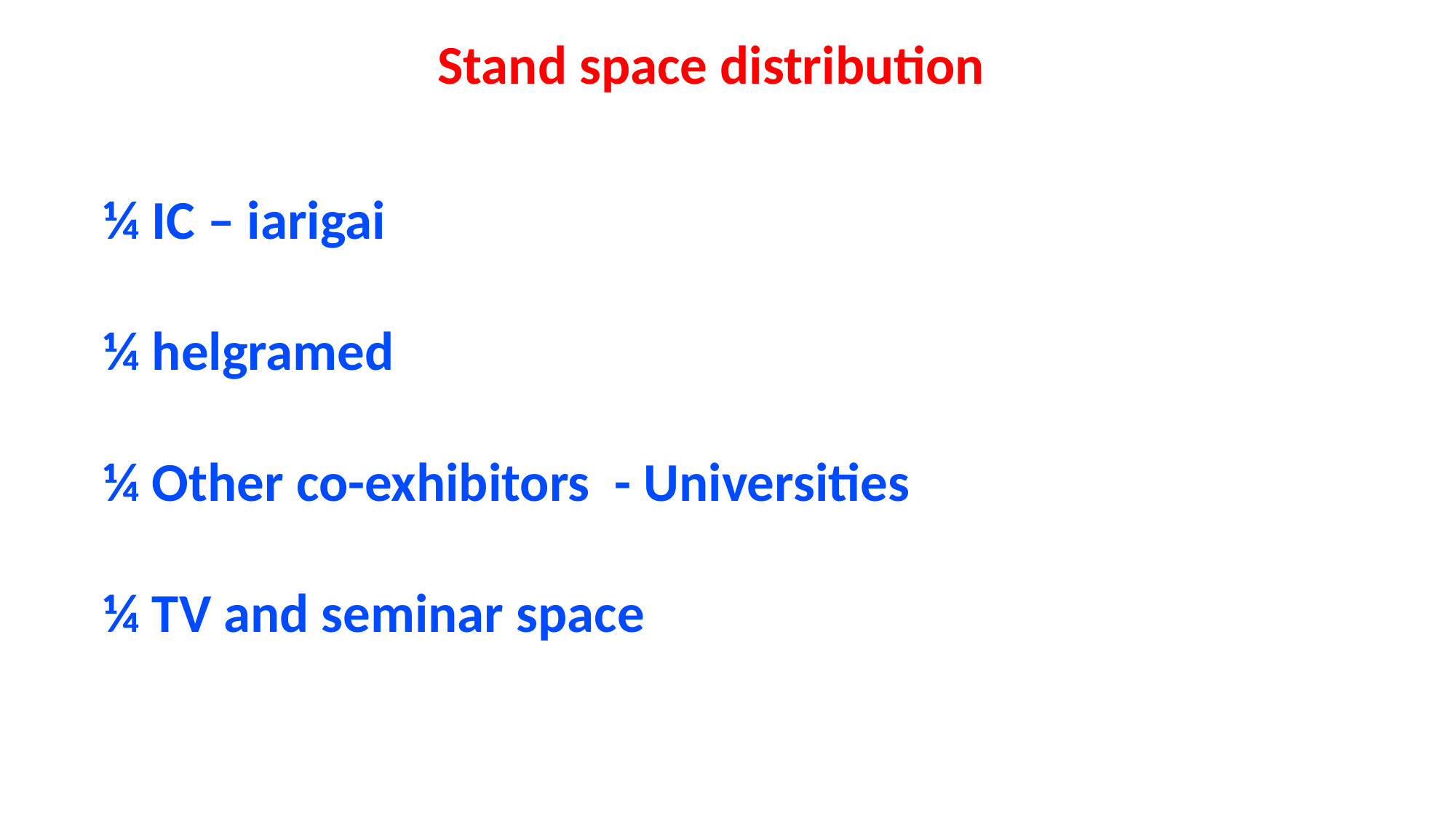

Stand space distribution

¼ IC – iarigai

¼ helgramed

¼ Other co-exhibitors  - Universities

¼ TV and seminar space